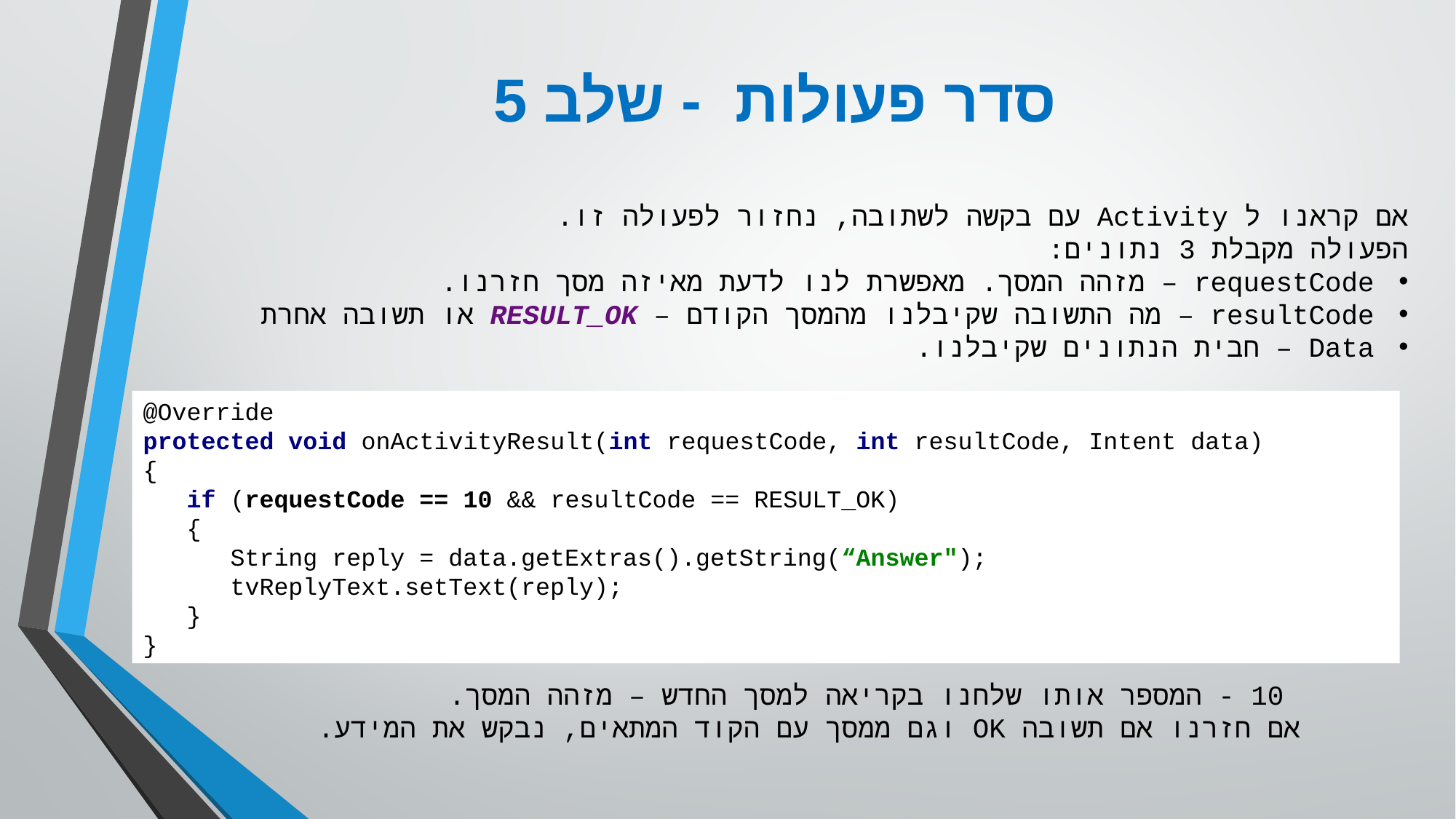

# סדר פעולות  - שלב 5
אם קראנו ל Activity עם בקשה לשתובה, נחזור לפעולה זו.
הפעולה מקבלת 3 נתונים:
requestCode – מזהה המסך. מאפשרת לנו לדעת מאיזה מסך חזרנו.
resultCode – מה התשובה שקיבלנו מהמסך הקודם – RESULT_OK או תשובה אחרת
Data – חבית הנתונים שקיבלנו.

@Override
protected void onActivityResult(int requestCode, int resultCode, Intent data)
{
   if (requestCode == 10 && resultCode == RESULT_OK)
   {
      String reply = data.getExtras().getString(“Answer");
      tvReplyText.setText(reply);
   }
}
 10 - המספר אותו שלחנו בקריאה למסך החדש – מזהה המסך.
אם חזרנו אם תשובה OK וגם ממסך עם הקוד המתאים, נבקש את המידע.